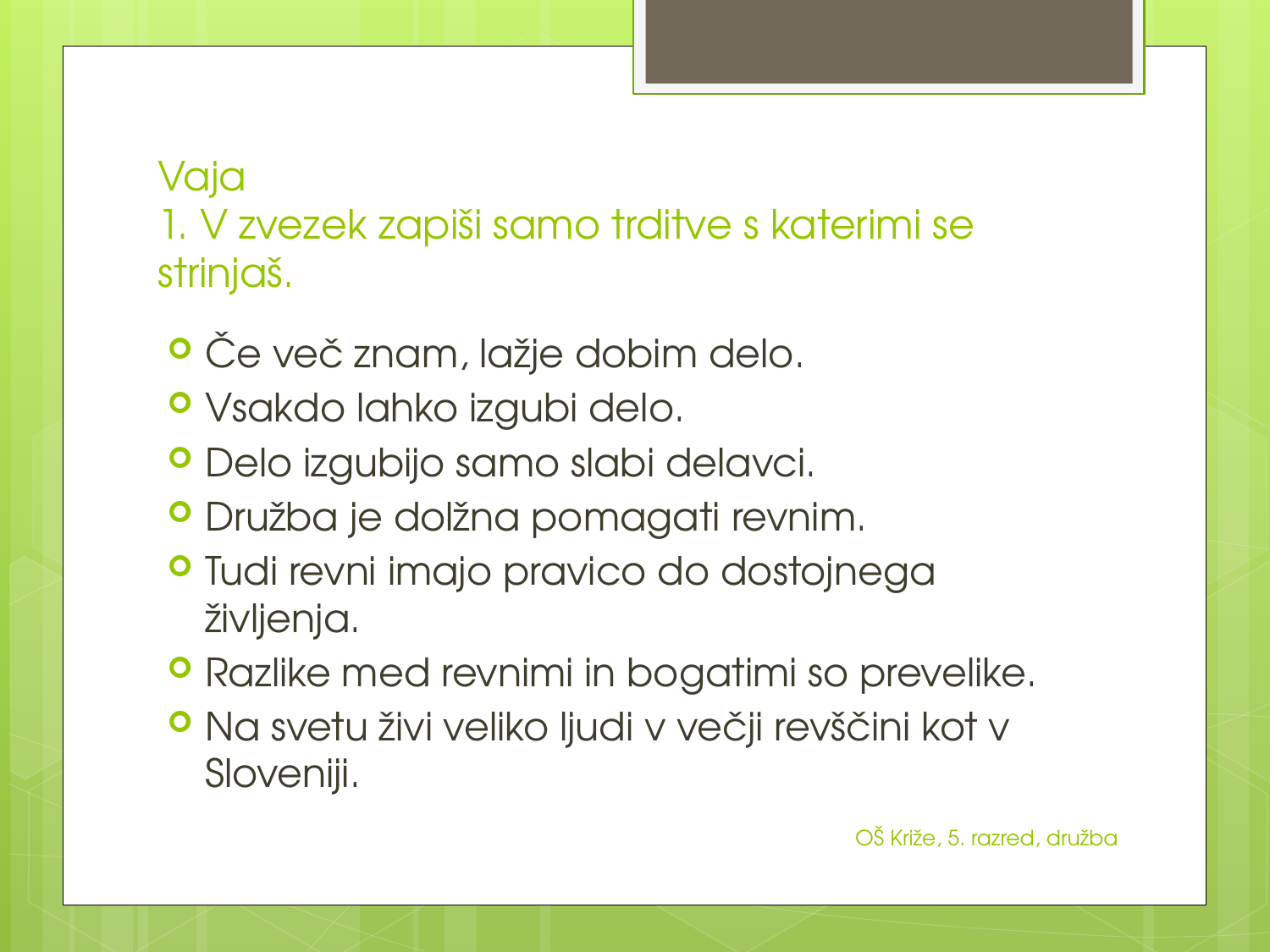

# Vaja 1. V zvezek zapiši samo trditve s katerimi se strinjaš.
Če več znam, lažje dobim delo.
Vsakdo lahko izgubi delo.
Delo izgubijo samo slabi delavci.
Družba je dolžna pomagati revnim.
Tudi revni imajo pravico do dostojnega življenja.
Razlike med revnimi in bogatimi so prevelike.
Na svetu živi veliko ljudi v večji revščini kot v Sloveniji.
OŠ Križe, 5. razred, družba